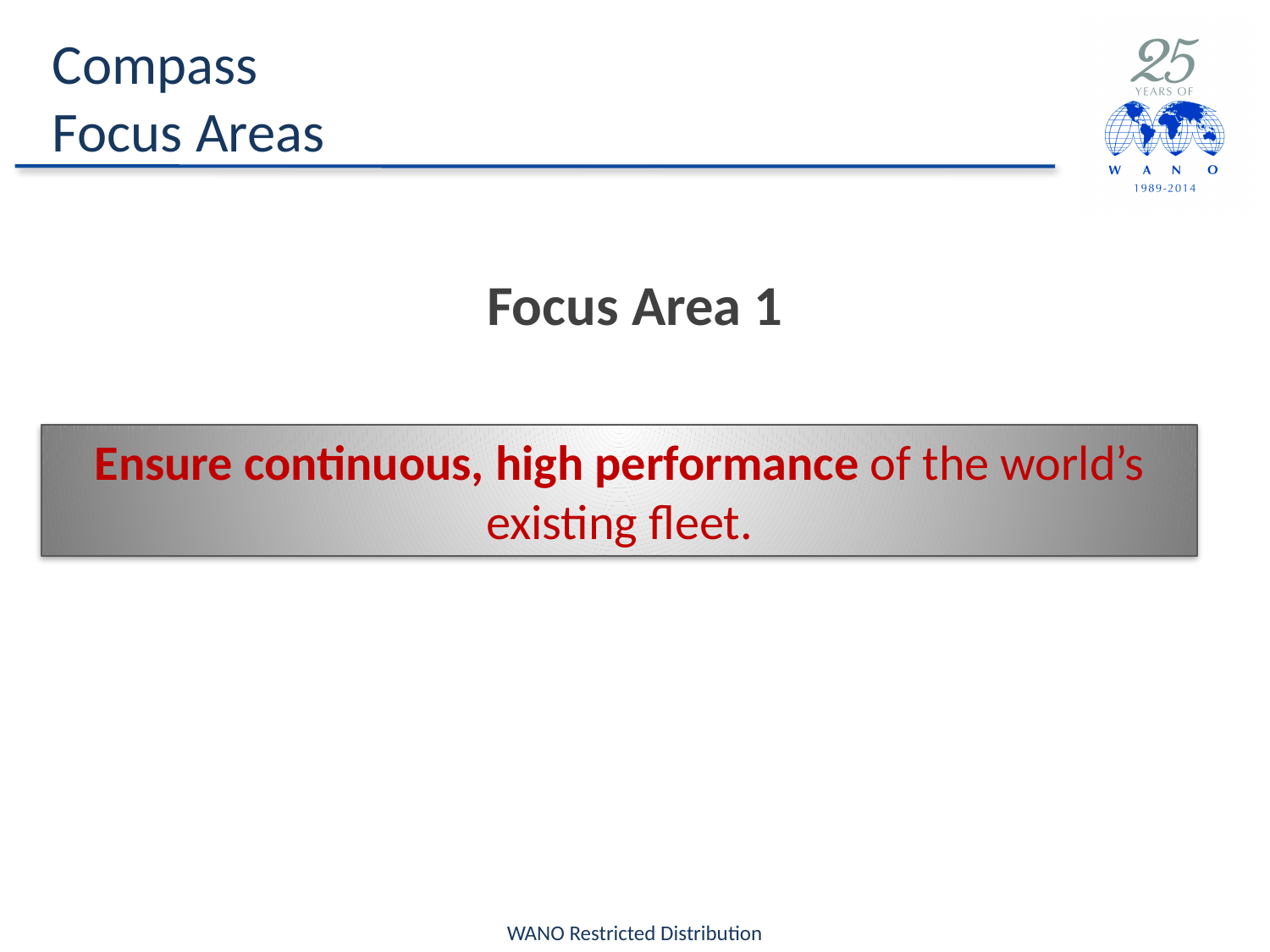

# Compass Focus Areas
Focus Area 1

Ensure continuous, high performance of the world’s existing fleet.
WANO Restricted Distribution